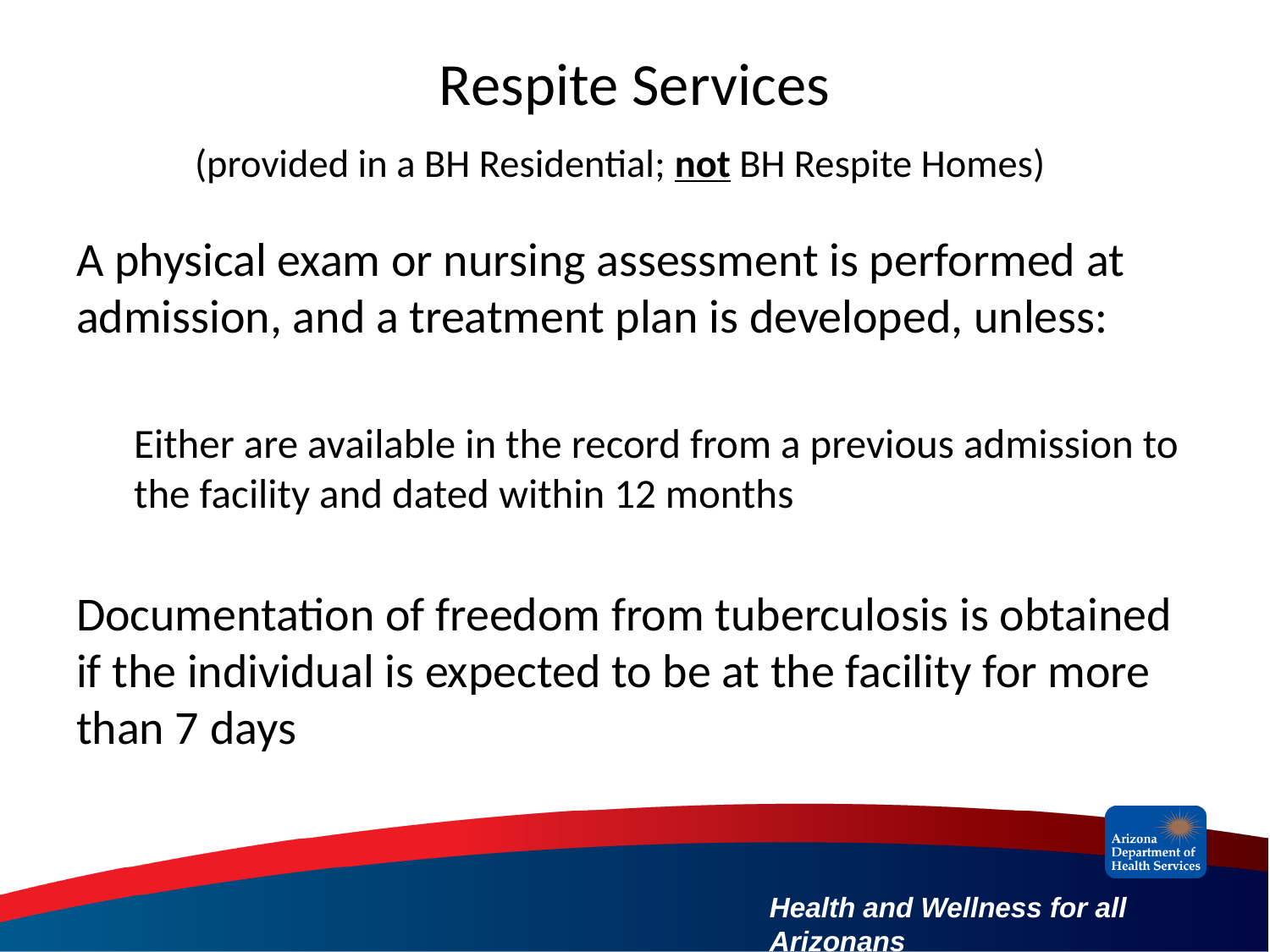

# Respite Services (provided in a BH Residential; not BH Respite Homes)
A physical exam or nursing assessment is performed at admission, and a treatment plan is developed, unless:

Either are available in the record from a previous admission to the facility and dated within 12 months

Documentation of freedom from tuberculosis is obtained if the individual is expected to be at the facility for more than 7 days